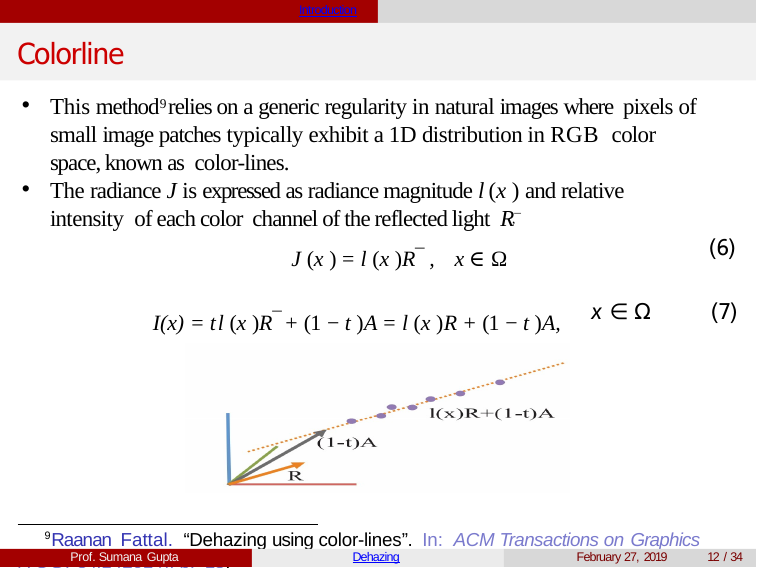

Introduction

# Colorline
This method9 relies on a generic regularity in natural images where  pixels of small image patches typically exhibit a 1D distribution in RGB  color space, known as  color-lines.
The radiance J is expressed as radiance magnitude l (x ) and relative  intensity  of each color  channel of the reflected light  R¯,

J (x ) = l (x )R¯ ,	x ∈ Ω
(6)
I(x) = t l (x )R¯  + (1 − t )A = l (x )R + (1 − t )A,
x ∈ Ω	(7)

9 Raanan  Fattal.  “Dehazing using color-lines”.  In:  ACM Transactions on Graphics
Prof. Sumana Gupta
Dehazing
February 27, 2019
12 / 34
(TOG) 34.1 (2014), p. 13.